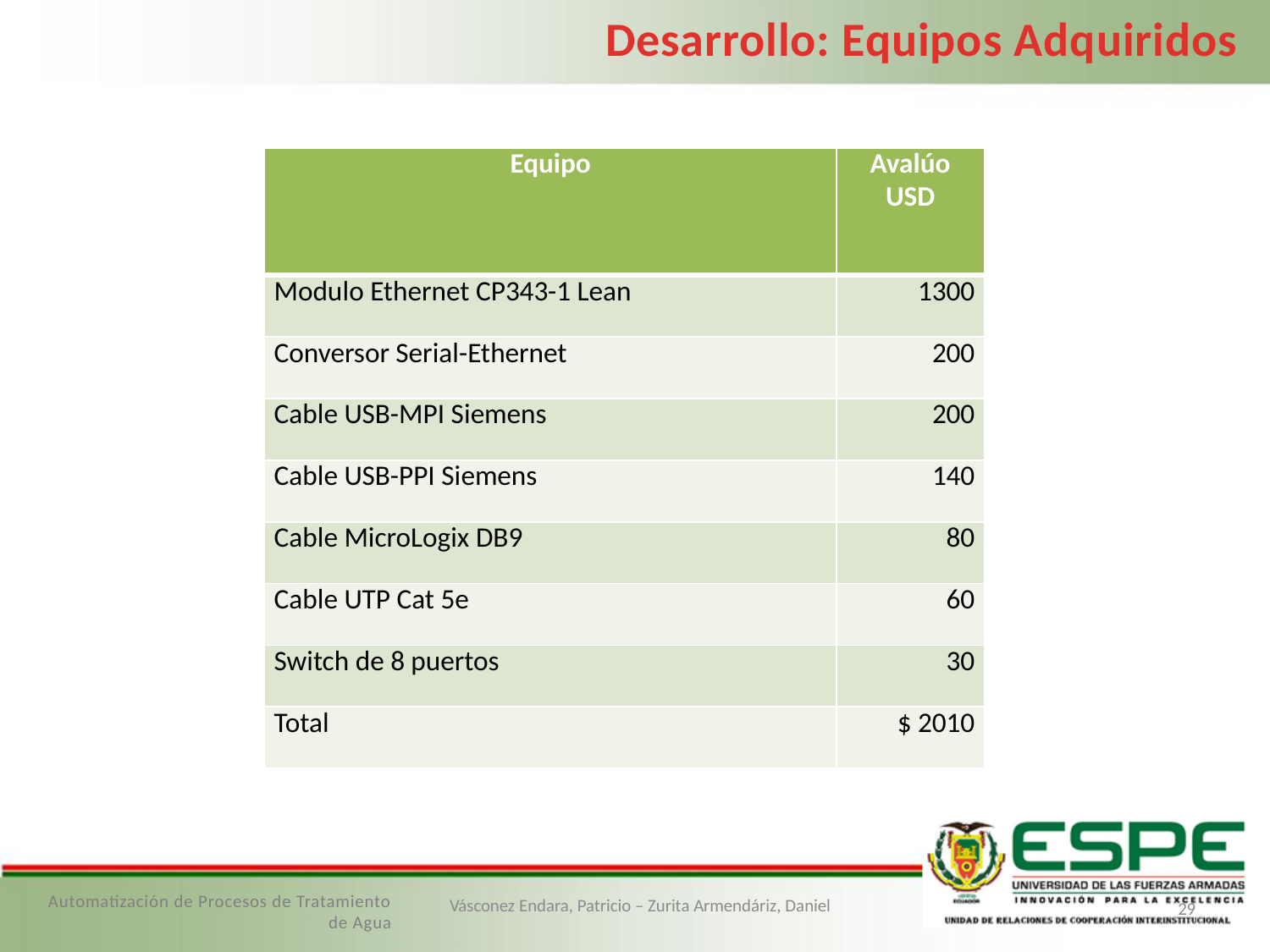

Desarrollo: Equipos Adquiridos
| Equipo | Avalúo USD |
| --- | --- |
| Modulo Ethernet CP343-1 Lean | 1300 |
| Conversor Serial-Ethernet | 200 |
| Cable USB-MPI Siemens | 200 |
| Cable USB-PPI Siemens | 140 |
| Cable MicroLogix DB9 | 80 |
| Cable UTP Cat 5e | 60 |
| Switch de 8 puertos | 30 |
| Total | $ 2010 |
Automatización de Procesos de Tratamiento de Agua
Vásconez Endara, Patricio – Zurita Armendáriz, Daniel
29